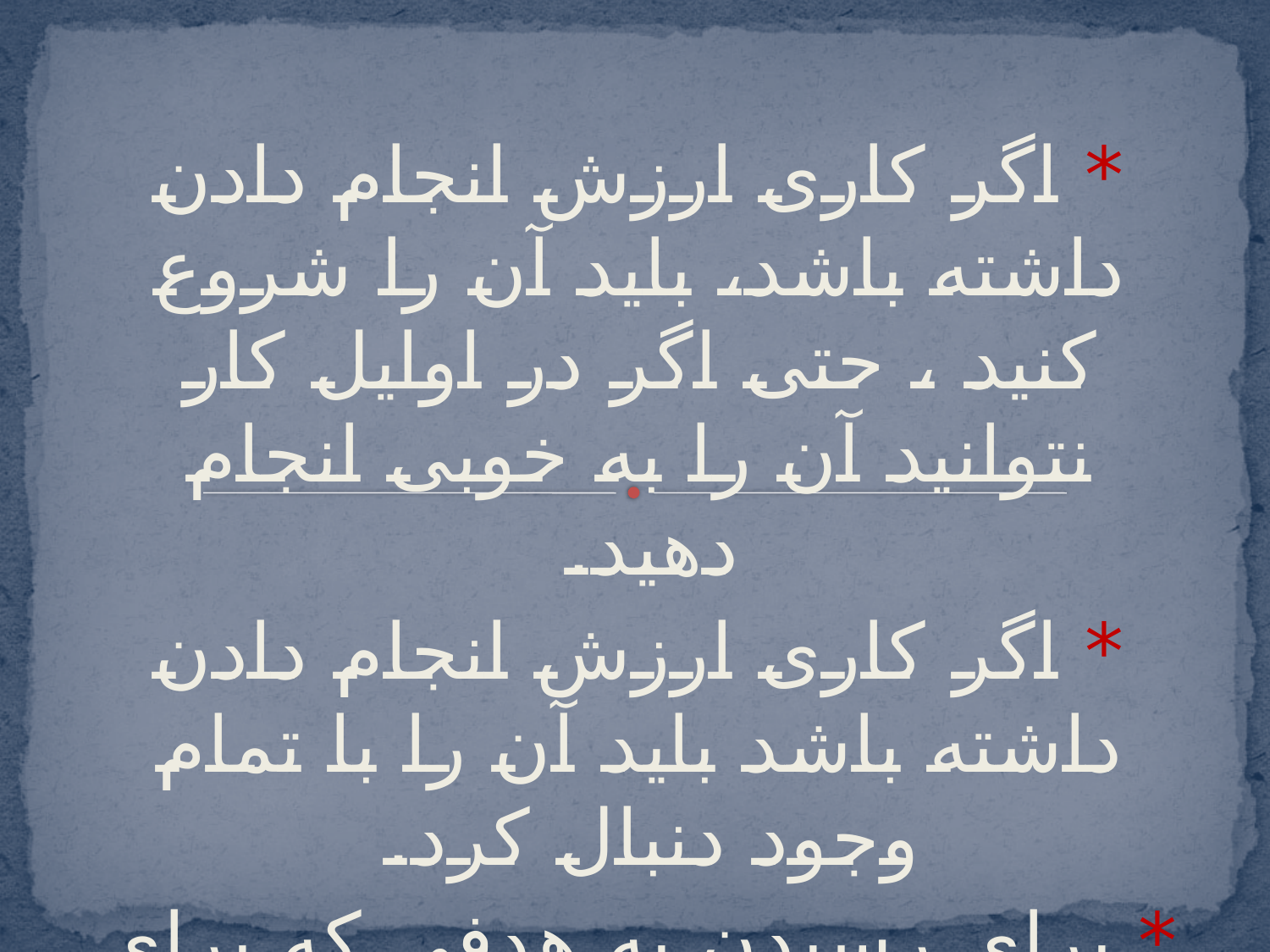

* اگر كاری ارزش انجام دادن داشته باشد، باید آن را شروع كنید ، حتی اگر در اوایل كار نتوانید آن را به خوبی انجام دهید.
* اگر كاری ارزش انجام دادن داشته باشد باید آن را با تمام وجود دنبال كرد.
* برای رسیدن به هدفی كه برای خود تعیین كرده اید می توانید هر چه را كه لازم است یاد بگیرید.